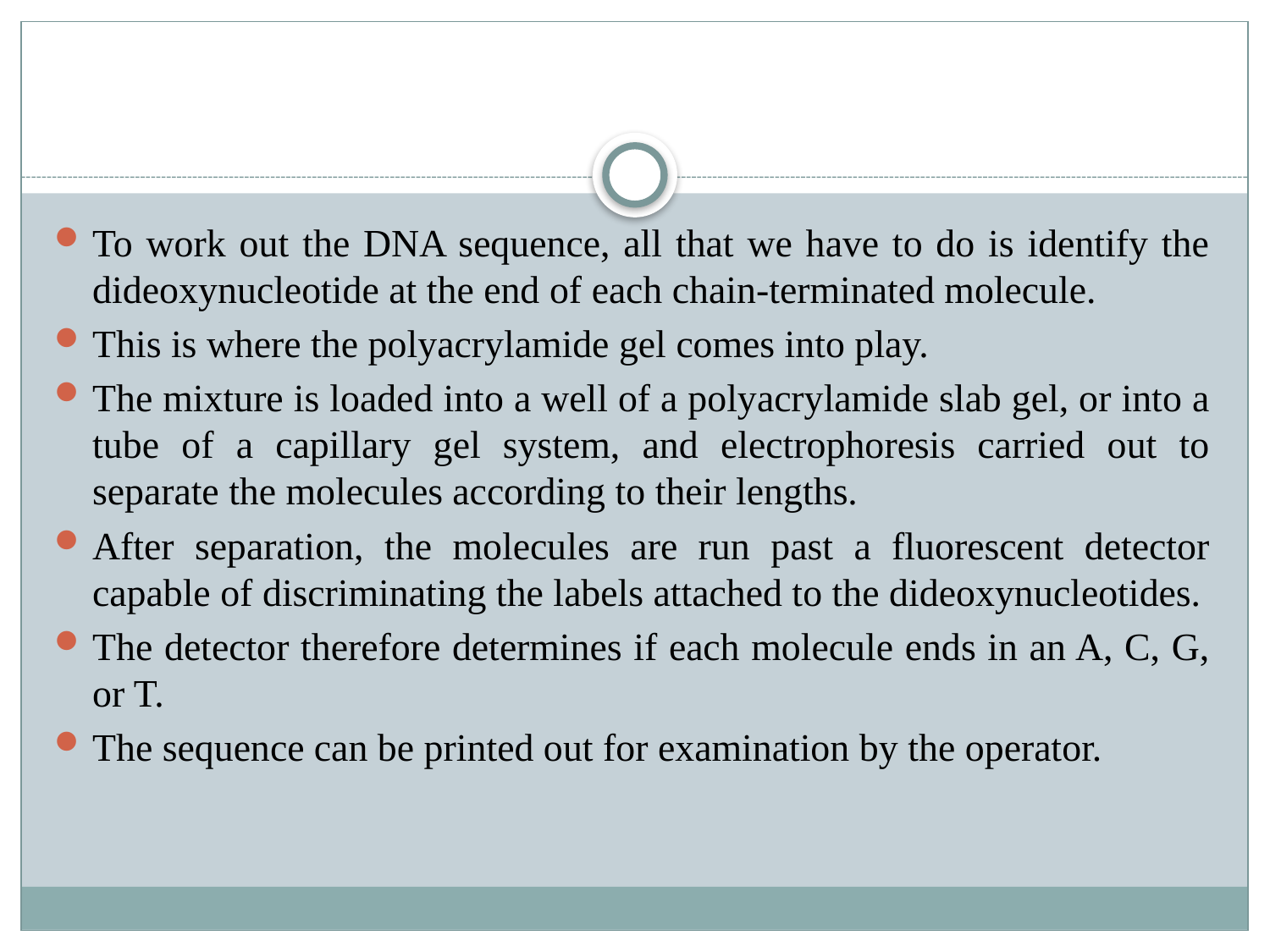

#
To work out the DNA sequence, all that we have to do is identify the dideoxynucleotide at the end of each chain-terminated molecule.
This is where the polyacrylamide gel comes into play.
The mixture is loaded into a well of a polyacrylamide slab gel, or into a tube of a capillary gel system, and electrophoresis carried out to separate the molecules according to their lengths.
After separation, the molecules are run past a fluorescent detector capable of discriminating the labels attached to the dideoxynucleotides.
The detector therefore determines if each molecule ends in an A, C, G, or T.
The sequence can be printed out for examination by the operator.